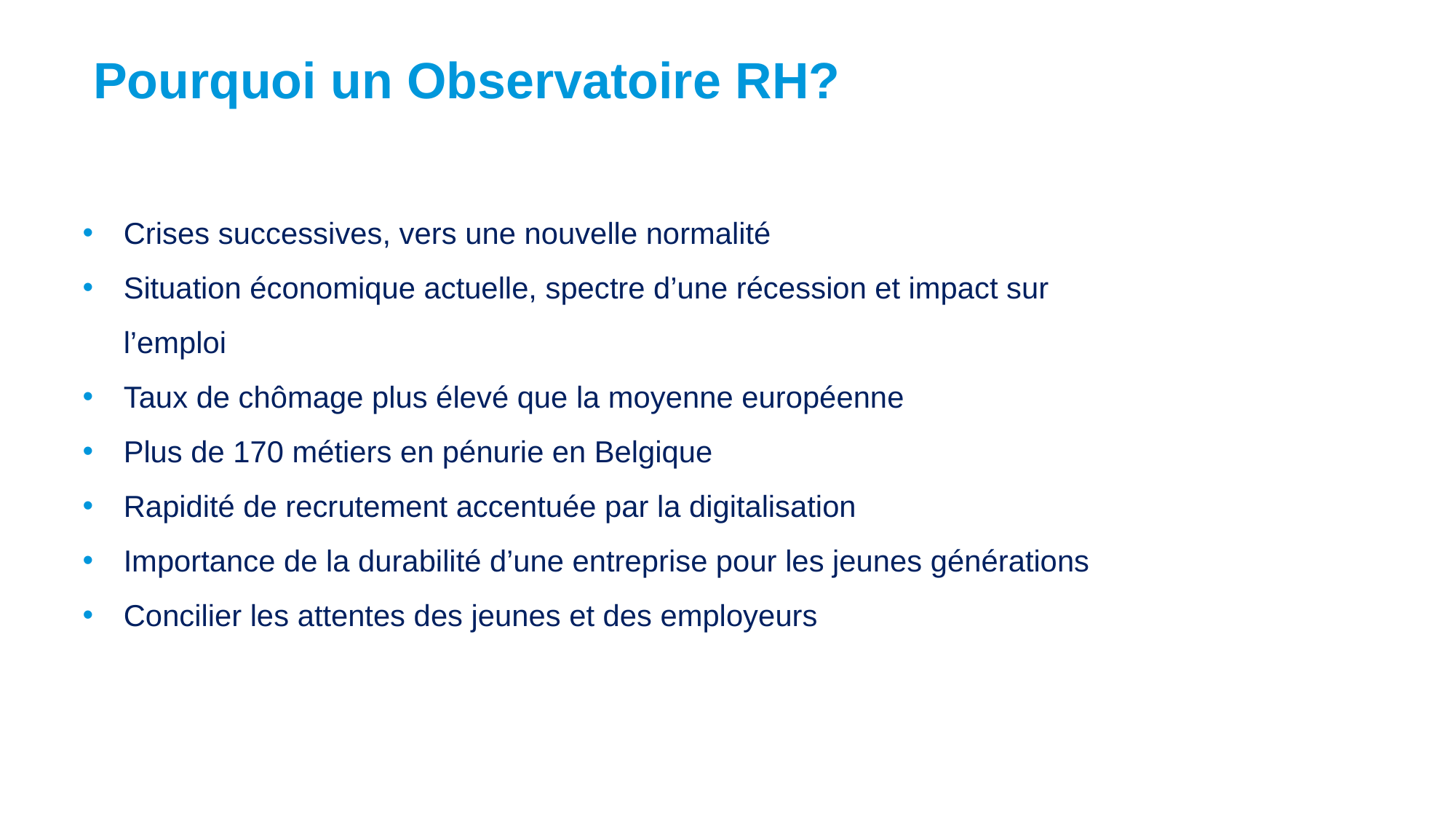

Pourquoi un Observatoire RH?
Crises successives, vers une nouvelle normalité
Situation économique actuelle, spectre d’une récession et impact sur l’emploi
Taux de chômage plus élevé que la moyenne européenne
Plus de 170 métiers en pénurie en Belgique
Rapidité de recrutement accentuée par la digitalisation
Importance de la durabilité d’une entreprise pour les jeunes générations
Concilier les attentes des jeunes et des employeurs